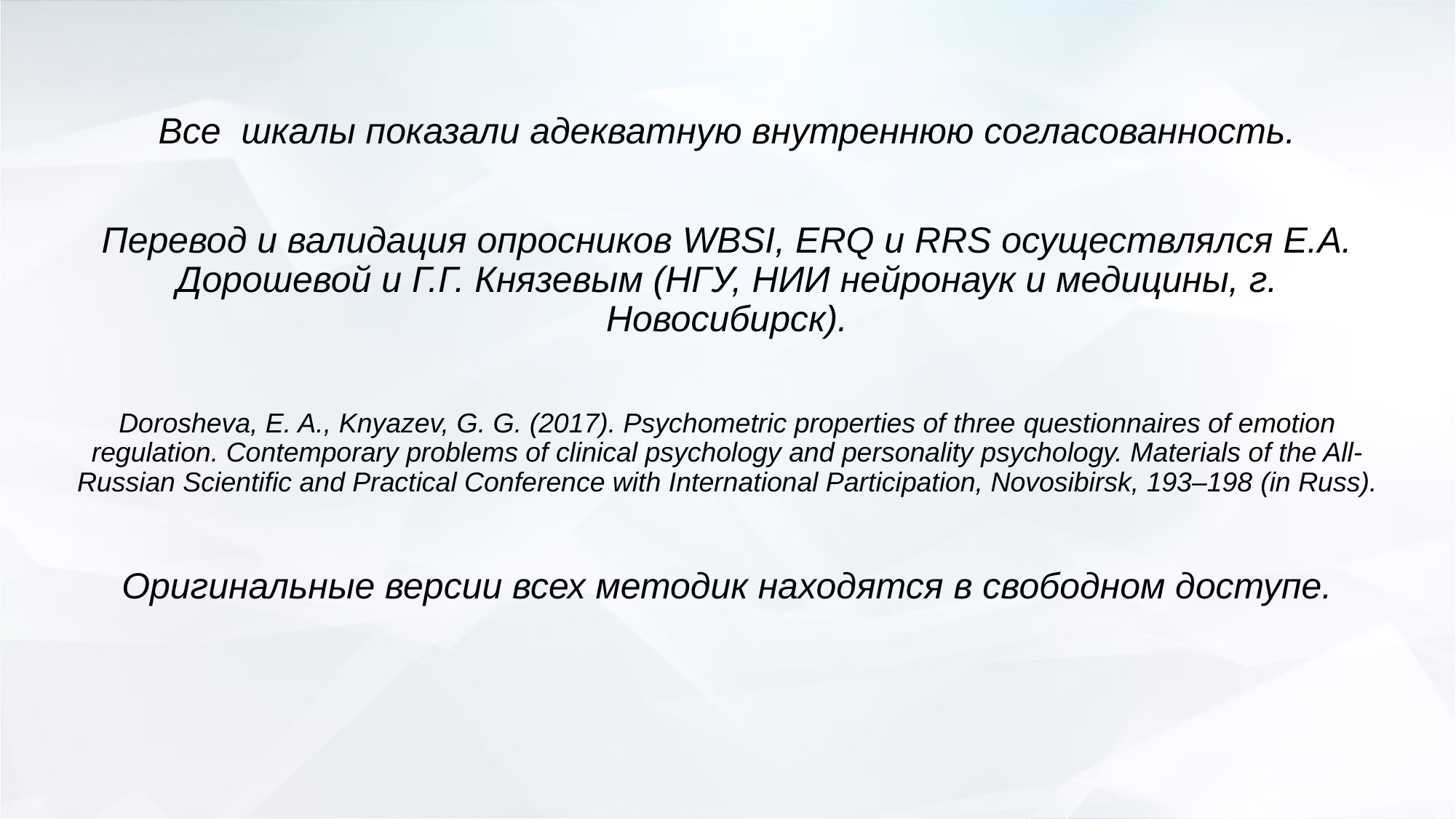

Все  шкалы показали адекватную внутреннюю согласованность.

Перевод и валидация опросников WBSI, ERQ и RRS осуществлялся Е.А. Дорошевой и Г.Г. Князевым (НГУ, НИИ нейронаук и медицины, г. Новосибирск).

Dorosheva, E. A., Knyazev, G. G. (2017). Psychometric properties of three questionnaires of emotion regulation. Contemporary problems of clinical psychology and personality psychology. Materials of the All-Russian Scientific and Practical Conference with International Participation, Novosibirsk, 193–198 (in Russ).

Оригинальные версии всех методик находятся в свободном доступе.